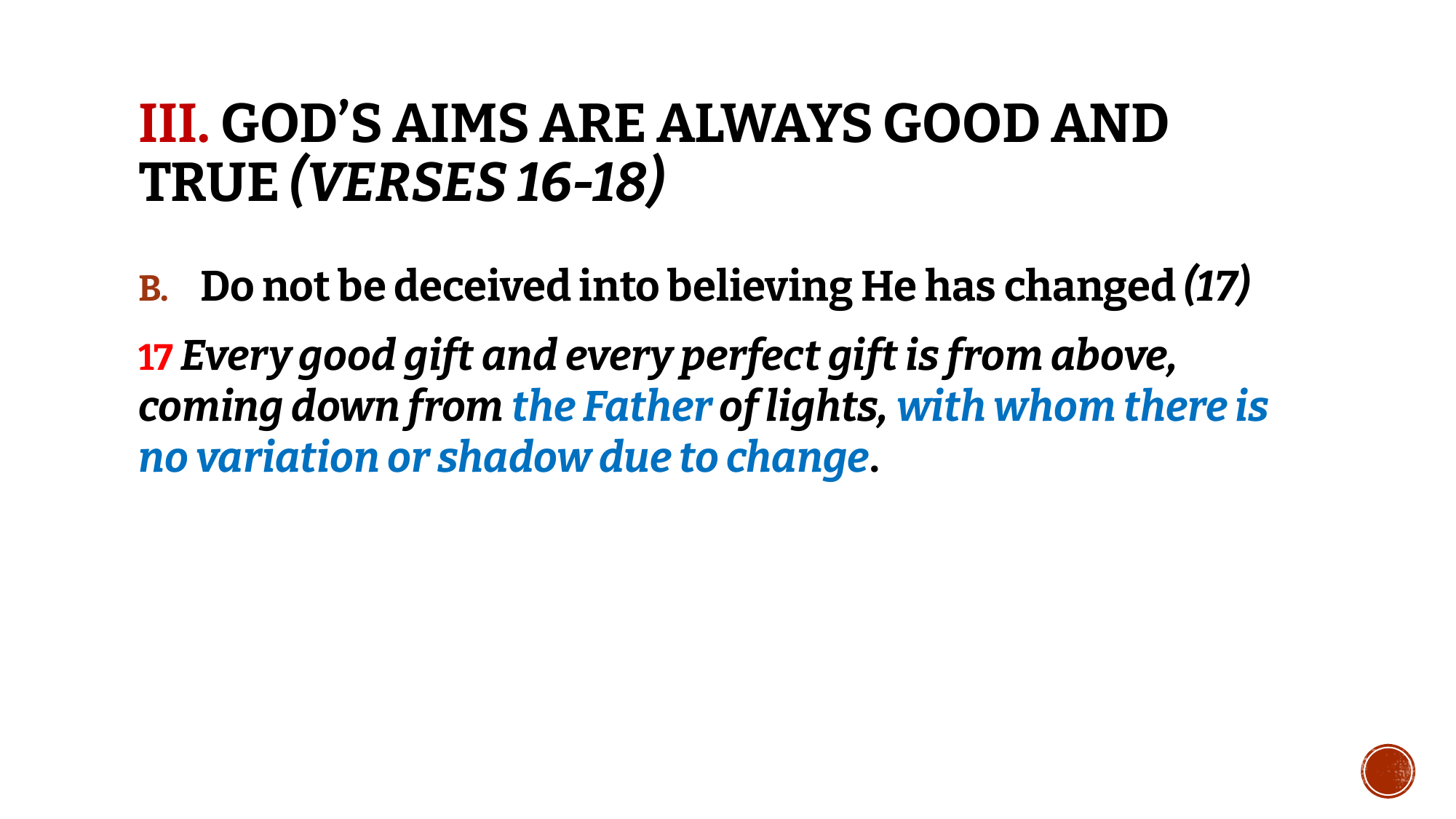

# III. God’s aims are always good and true (verses 16-18)
Do not be deceived into believing He has changed (17)
17 Every good gift and every perfect gift is from above, coming down from the Father of lights, with whom there is no variation or shadow due to change.